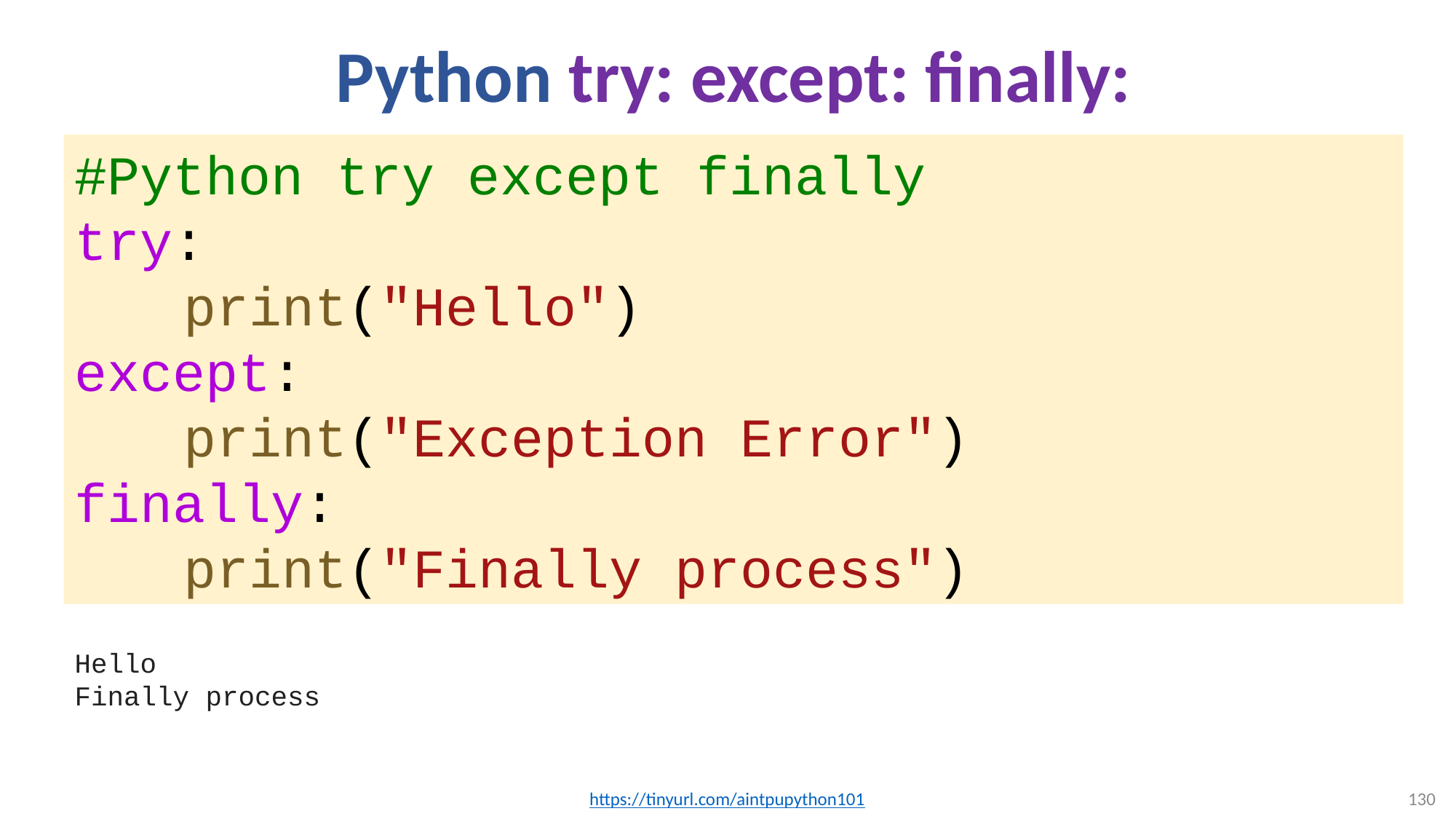

# Python try: except: finally:
#Python try except finally
try:
	print("Hello")
except:
	print("Exception Error")
finally:
	print("Finally process")
Hello
Finally process
https://tinyurl.com/aintpupython101
130